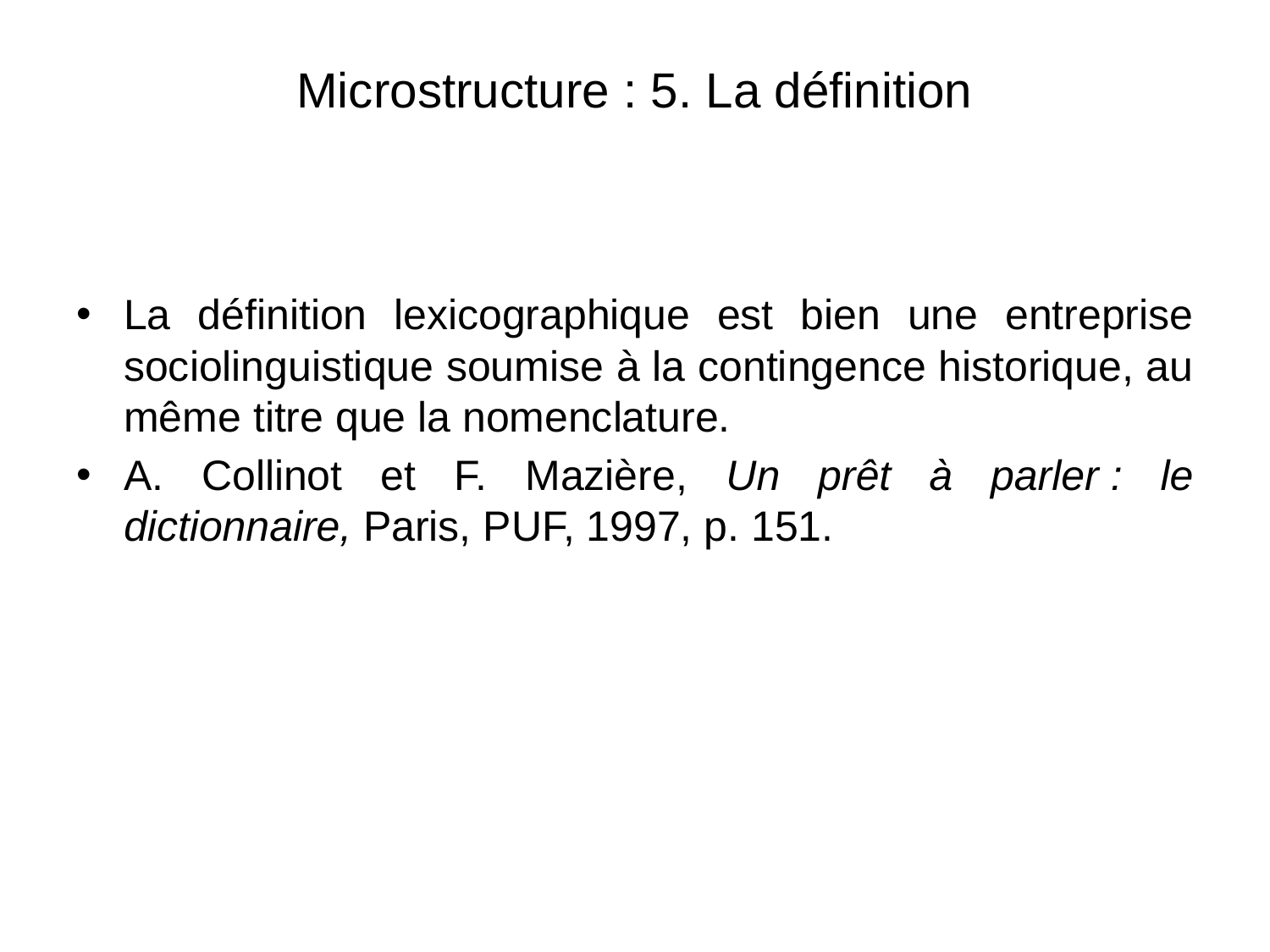

# Microstructure : 5. La définition

La définition lexicographique est bien une entreprise sociolinguistique soumise à la contingence historique, au même titre que la nomenclature.
A. Collinot et F. Mazière, Un prêt à parler : le dictionnaire, Paris, PUF, 1997, p. 151.